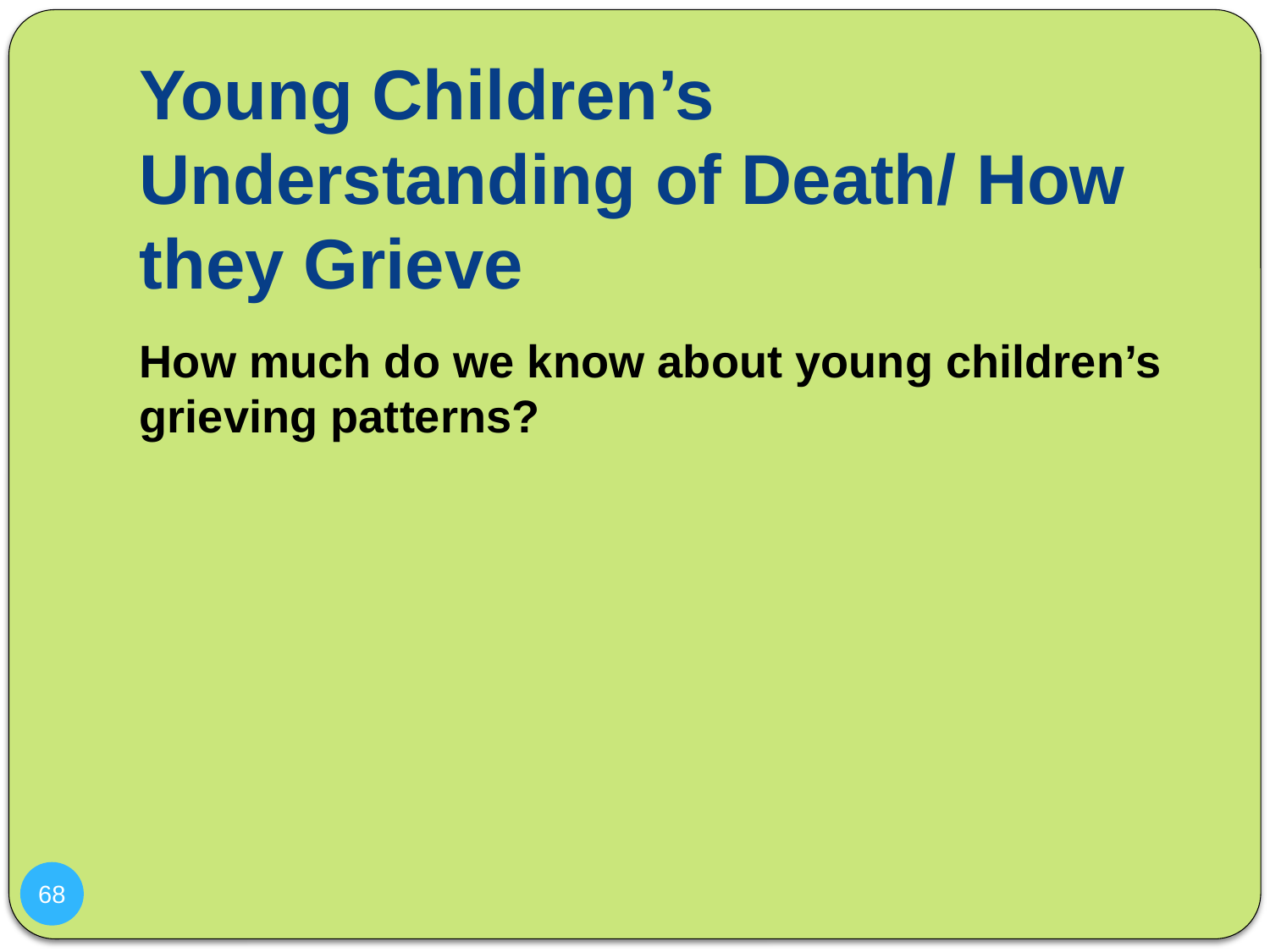

# Young Children’s Understanding of Death/ How they Grieve
How much do we know about young children’s grieving patterns?
68